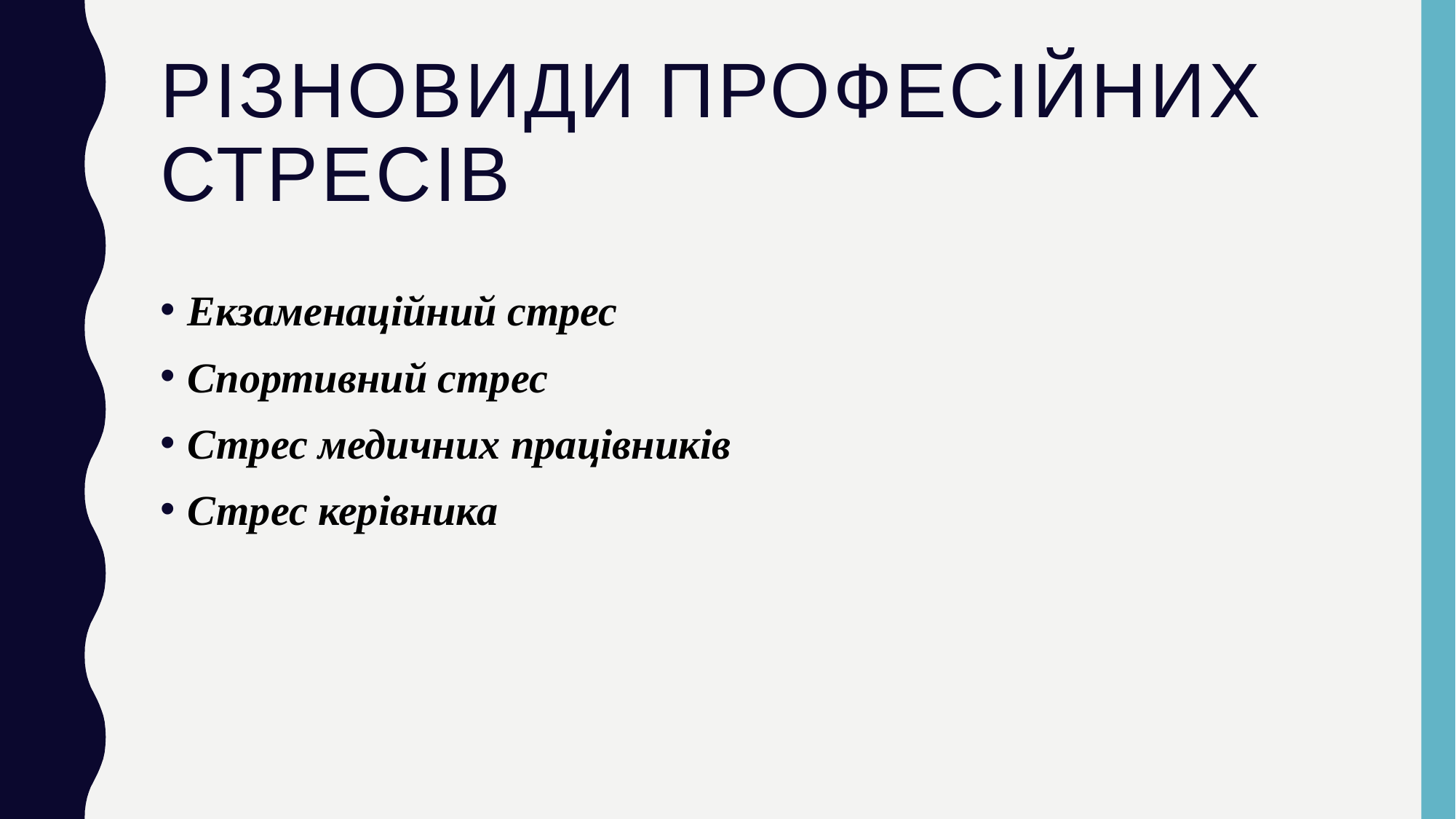

# різновиди професійних стресів
Екзаменаційний стрес
Спортивний стрес
Стрес медичних працівників
Стрес керівника